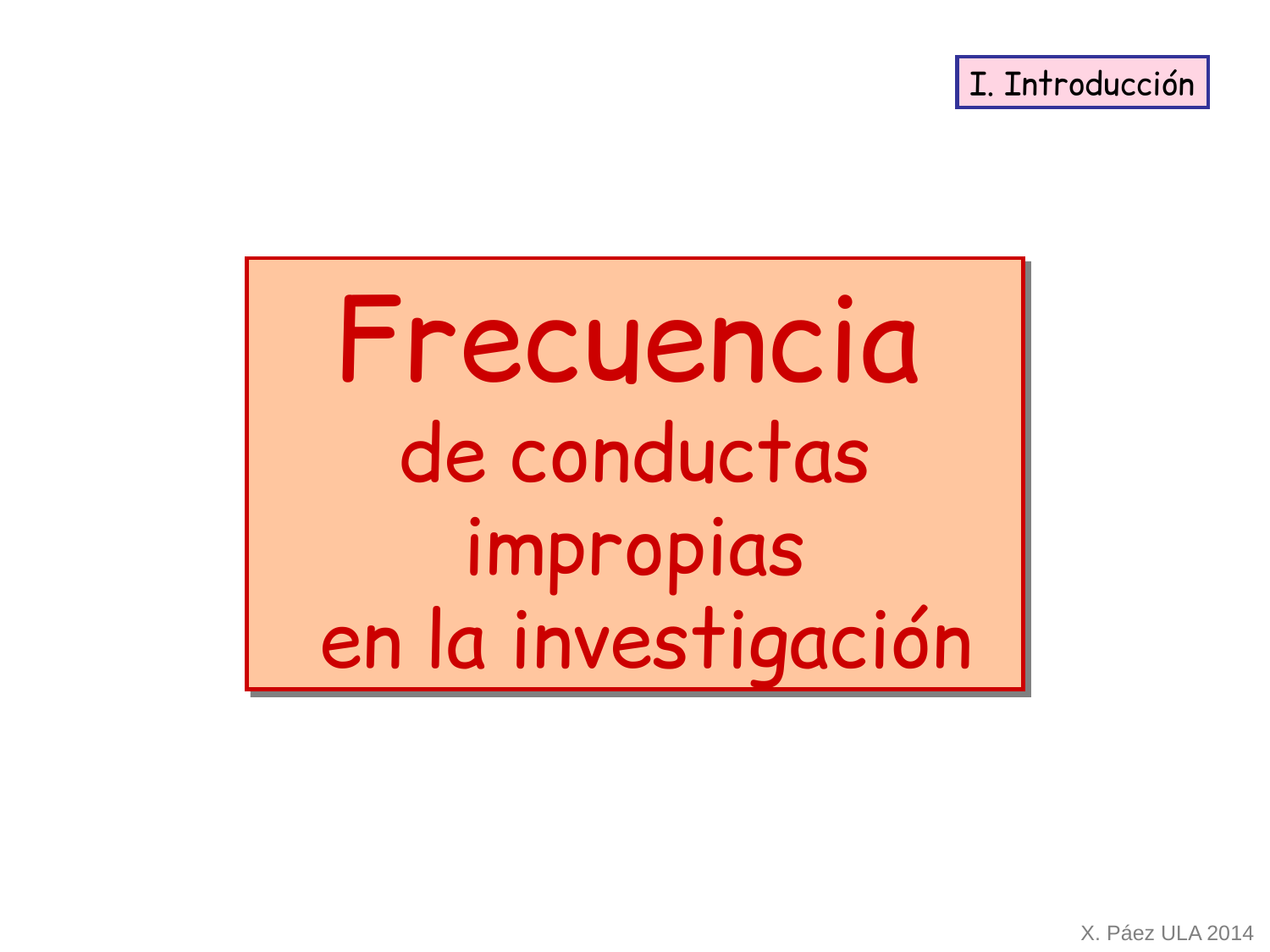

I. Introducción
Frecuencia
de conductas impropias
 en la investigación
X. Páez ULA 2014